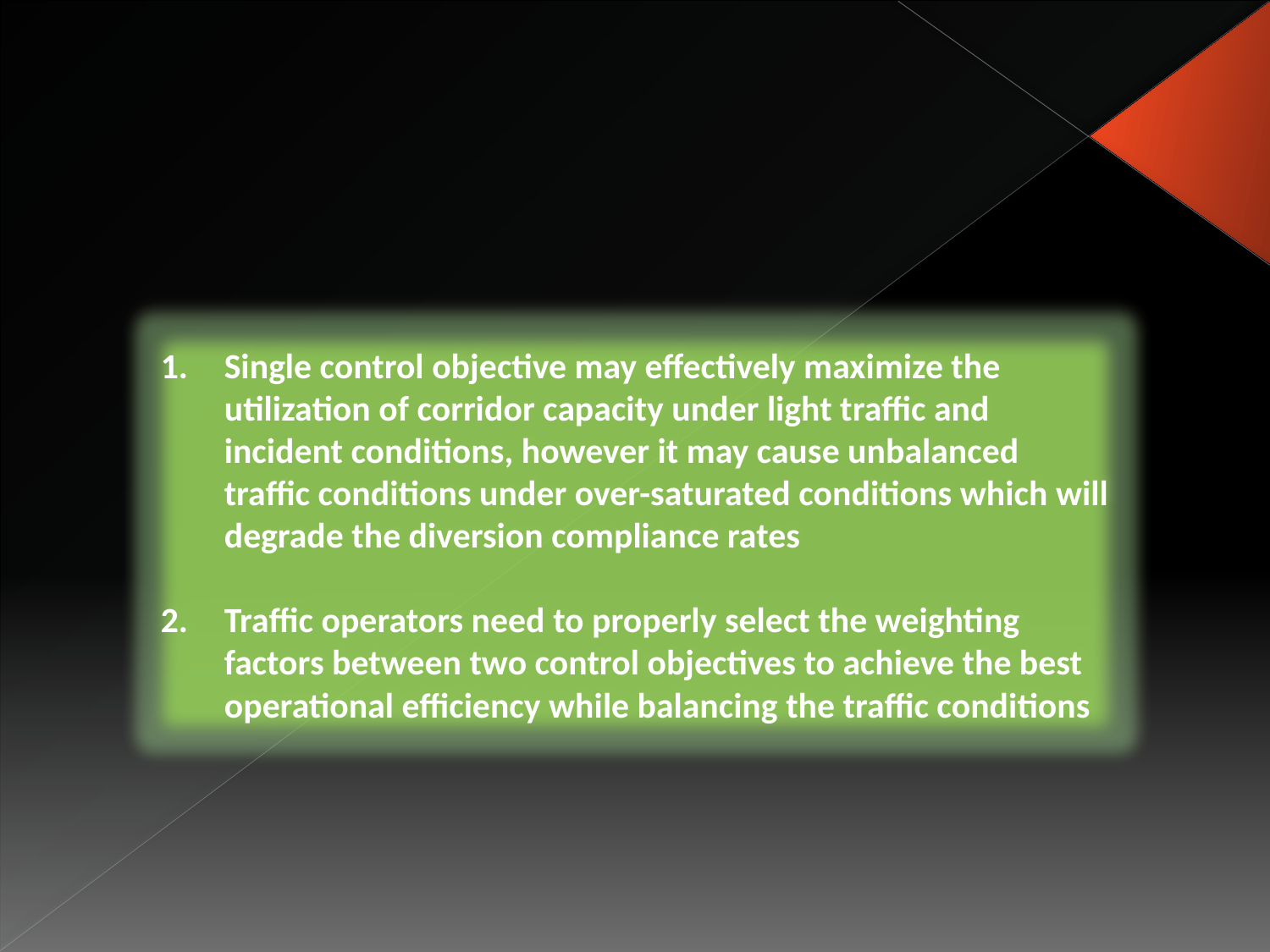

Single control objective may effectively maximize the utilization of corridor capacity under light traffic and incident conditions, however it may cause unbalanced traffic conditions under over-saturated conditions which will degrade the diversion compliance rates

Traffic operators need to properly select the weighting factors between two control objectives to achieve the best operational efficiency while balancing the traffic conditions